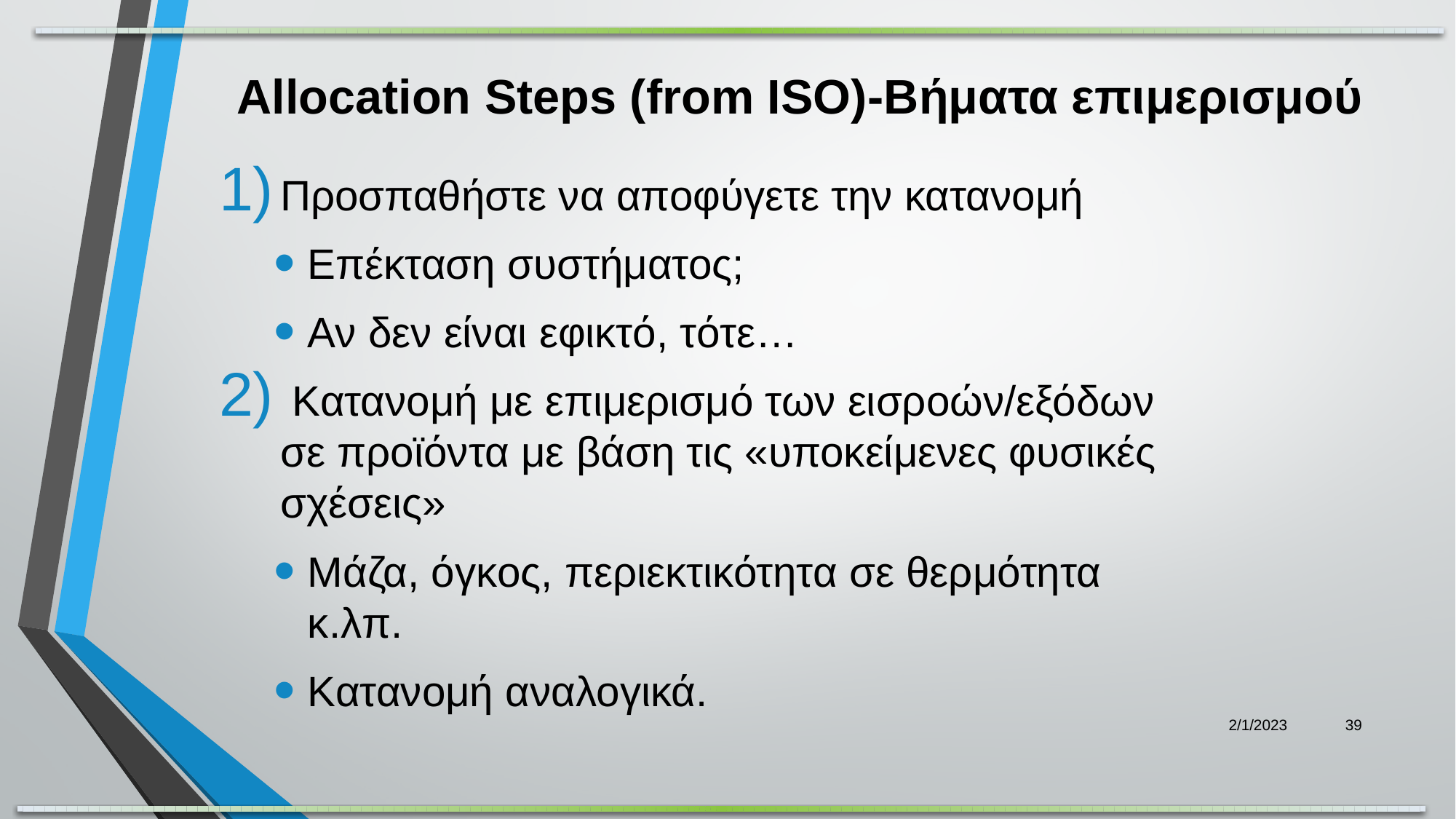

Allocation Steps (from ISO)-Βήματα επιμερισμού
Προσπαθήστε να αποφύγετε την κατανομή
Επέκταση συστήματος;
Αν δεν είναι εφικτό, τότε…
 Κατανομή με επιμερισμό των εισροών/εξόδων σε προϊόντα με βάση τις «υποκείμενες φυσικές σχέσεις»
Μάζα, όγκος, περιεκτικότητα σε θερμότητα κ.λπ.
Κατανομή αναλογικά.
2/1/2023
39